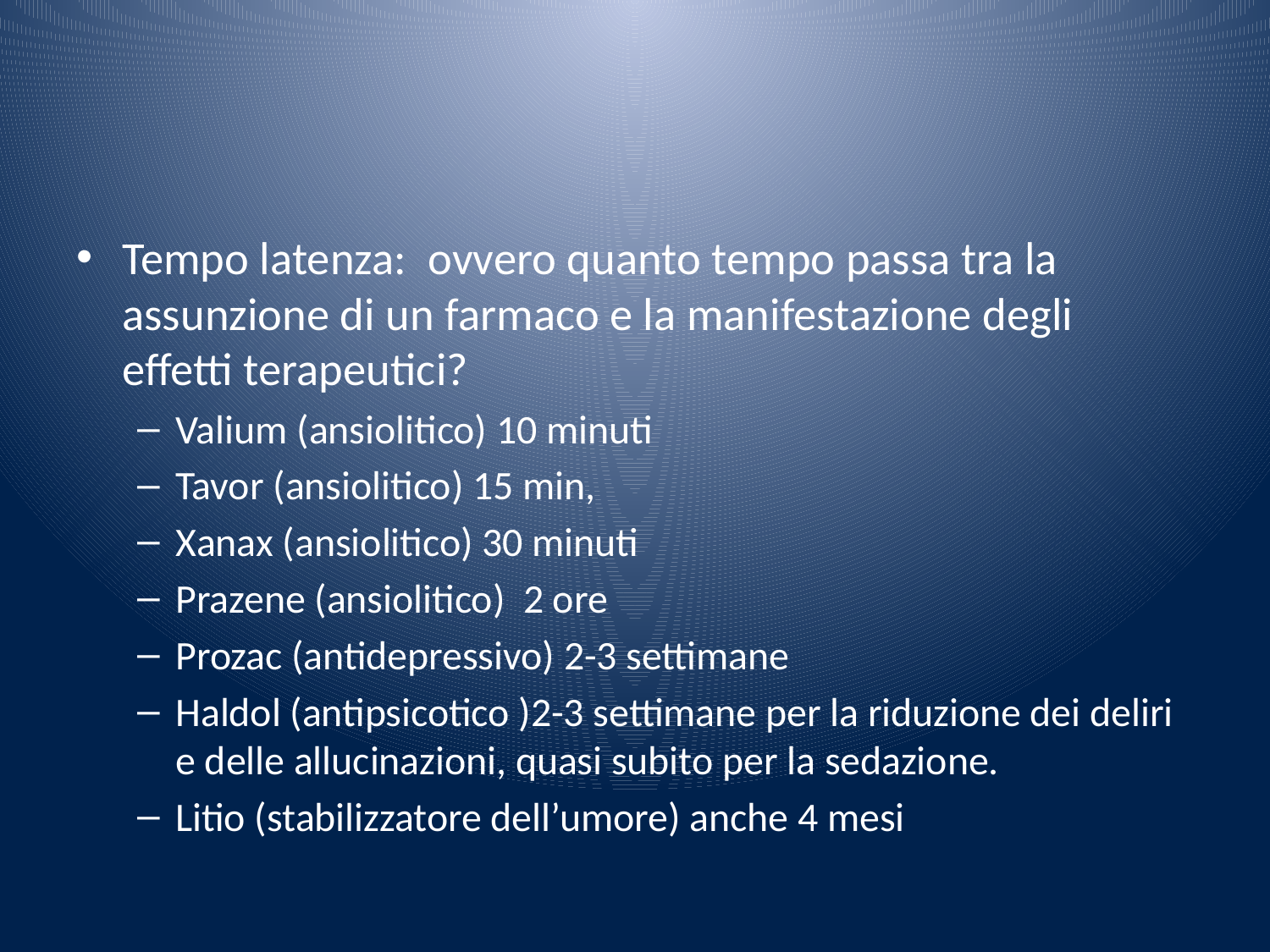

#
Tempo latenza:  ovvero quanto tempo passa tra la assunzione di un farmaco e la manifestazione degli effetti terapeutici?
Valium (ansiolitico) 10 minuti
Tavor (ansiolitico) 15 min,
Xanax (ansiolitico) 30 minuti
Prazene (ansiolitico)  2 ore
Prozac (antidepressivo) 2-3 settimane
Haldol (antipsicotico )2-3 settimane per la riduzione dei deliri e delle allucinazioni, quasi subito per la sedazione.
Litio (stabilizzatore dell’umore) anche 4 mesi